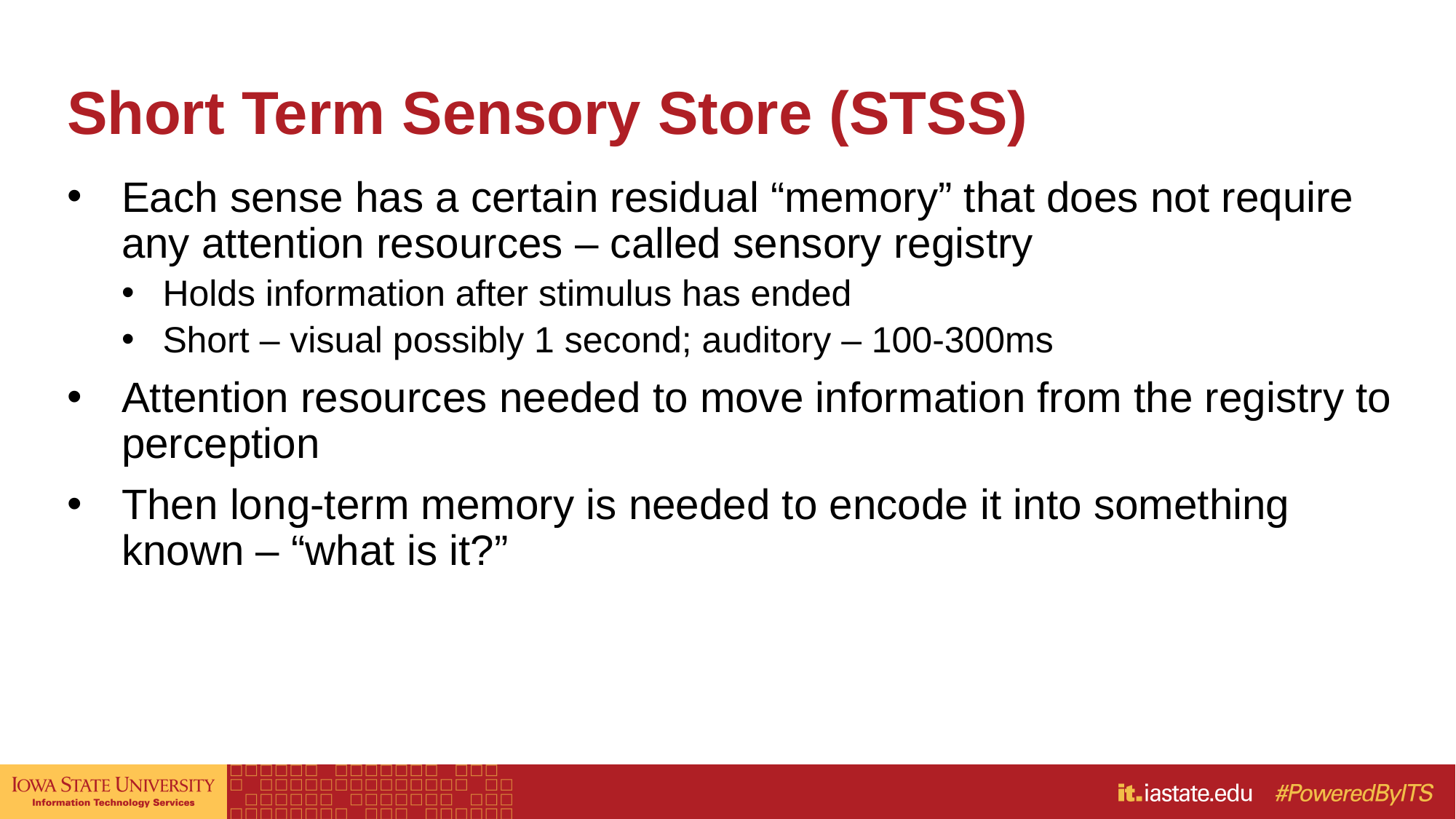

# Short Term Sensory Store (STSS)
Each sense has a certain residual “memory” that does not require any attention resources – called sensory registry
Holds information after stimulus has ended
Short – visual possibly 1 second; auditory – 100-300ms
Attention resources needed to move information from the registry to perception
Then long-term memory is needed to encode it into something known – “what is it?”